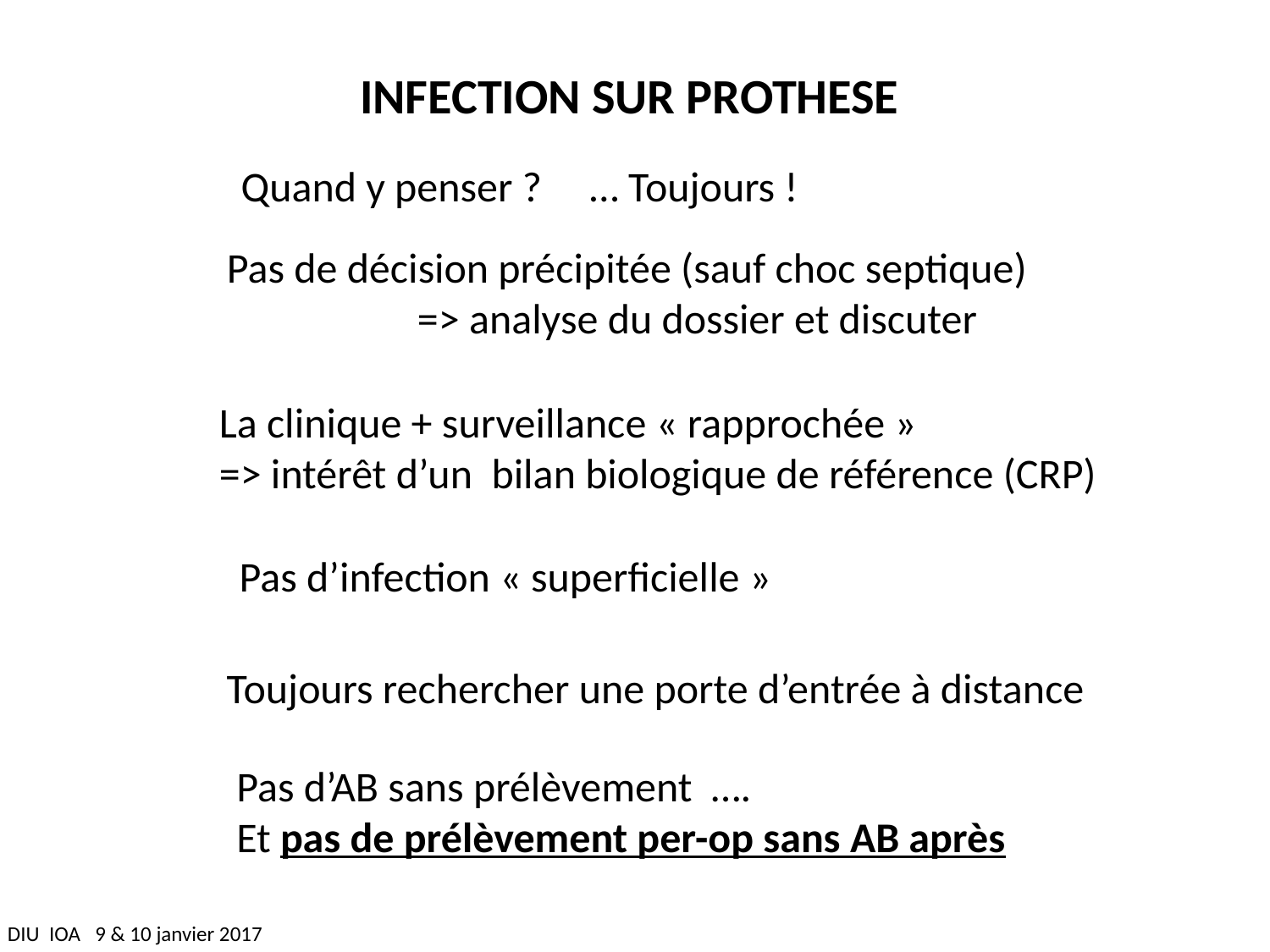

INFECTION SUR PROTHESE
Quand y penser ?     … Toujours !
Pas de décision précipitée (sauf choc septique)
                    => analyse du dossier et discuter
La clinique + surveillance « rapprochée »
=> intérêt d’un  bilan biologique de référence (CRP)
Pas d’infection « superficielle »
Toujours rechercher une porte d’entrée à distance
Pas d’AB sans prélèvement  ….
Et pas de prélèvement per-op sans AB après